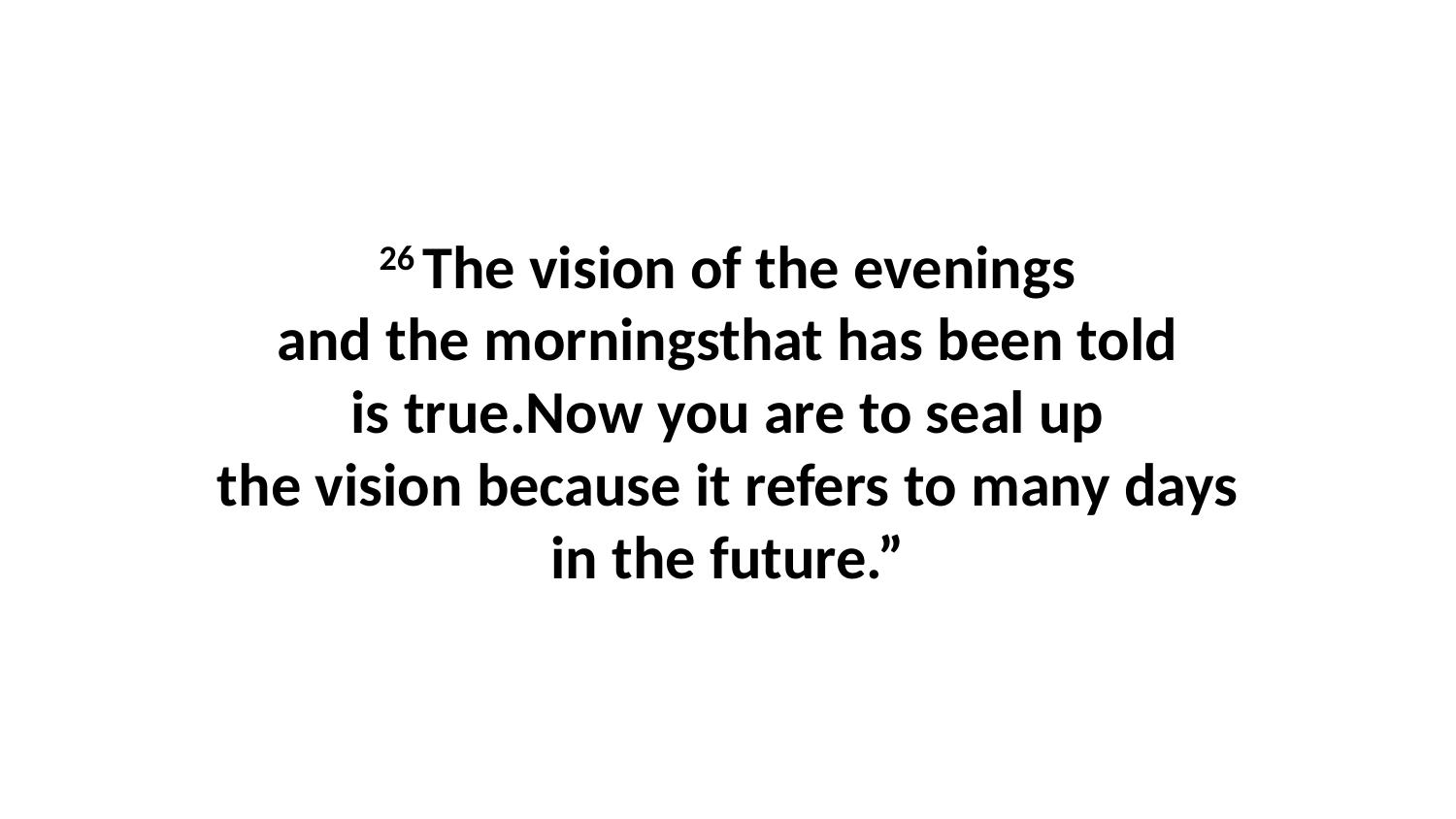

26 The vision of the evenings and the morningsthat has been told is true.Now you are to seal up the vision because it refers to many days in the future.”